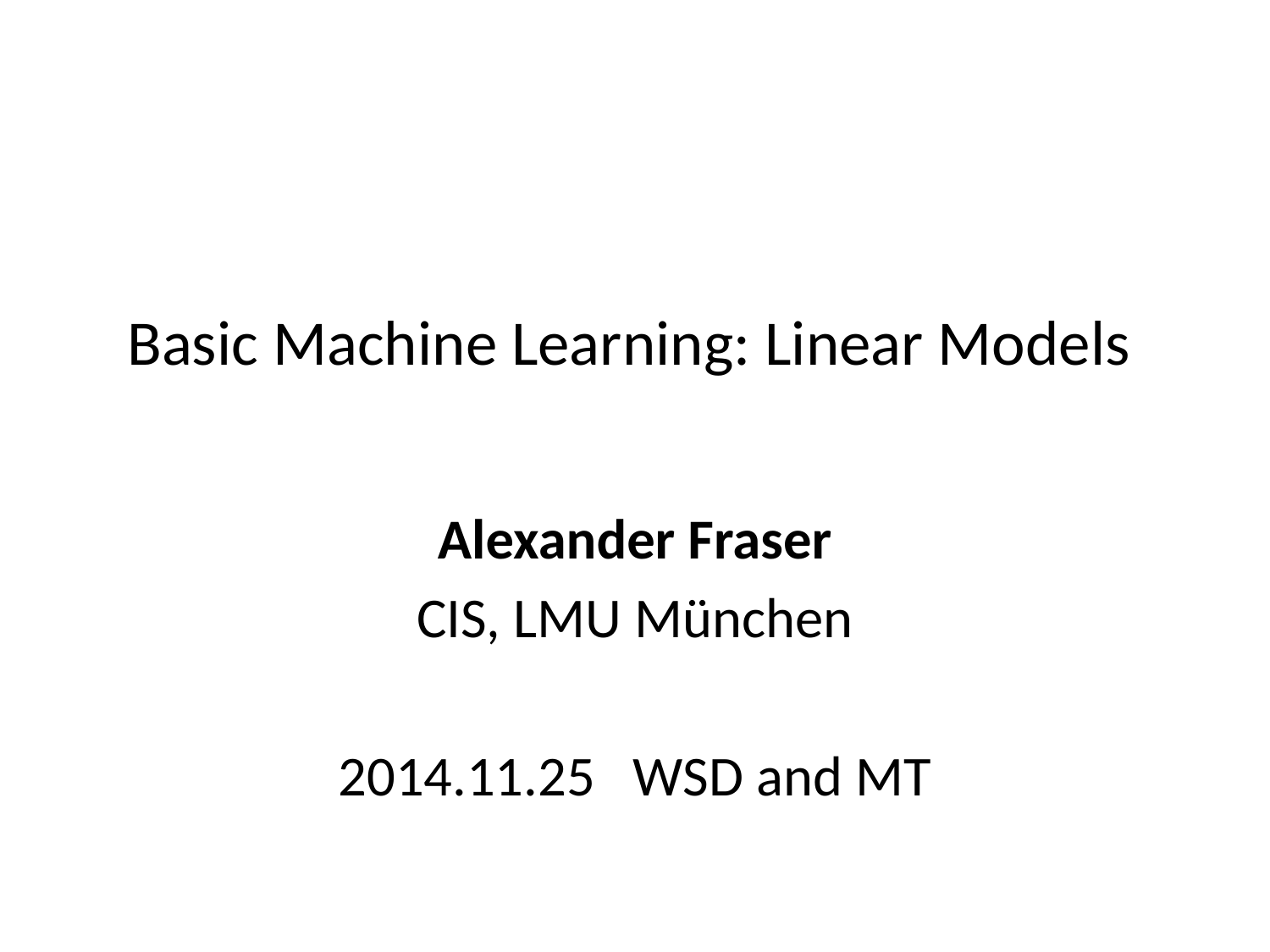

# Basic Machine Learning: Linear Models
Alexander Fraser
CIS, LMU München

2014.11.25   WSD and MT